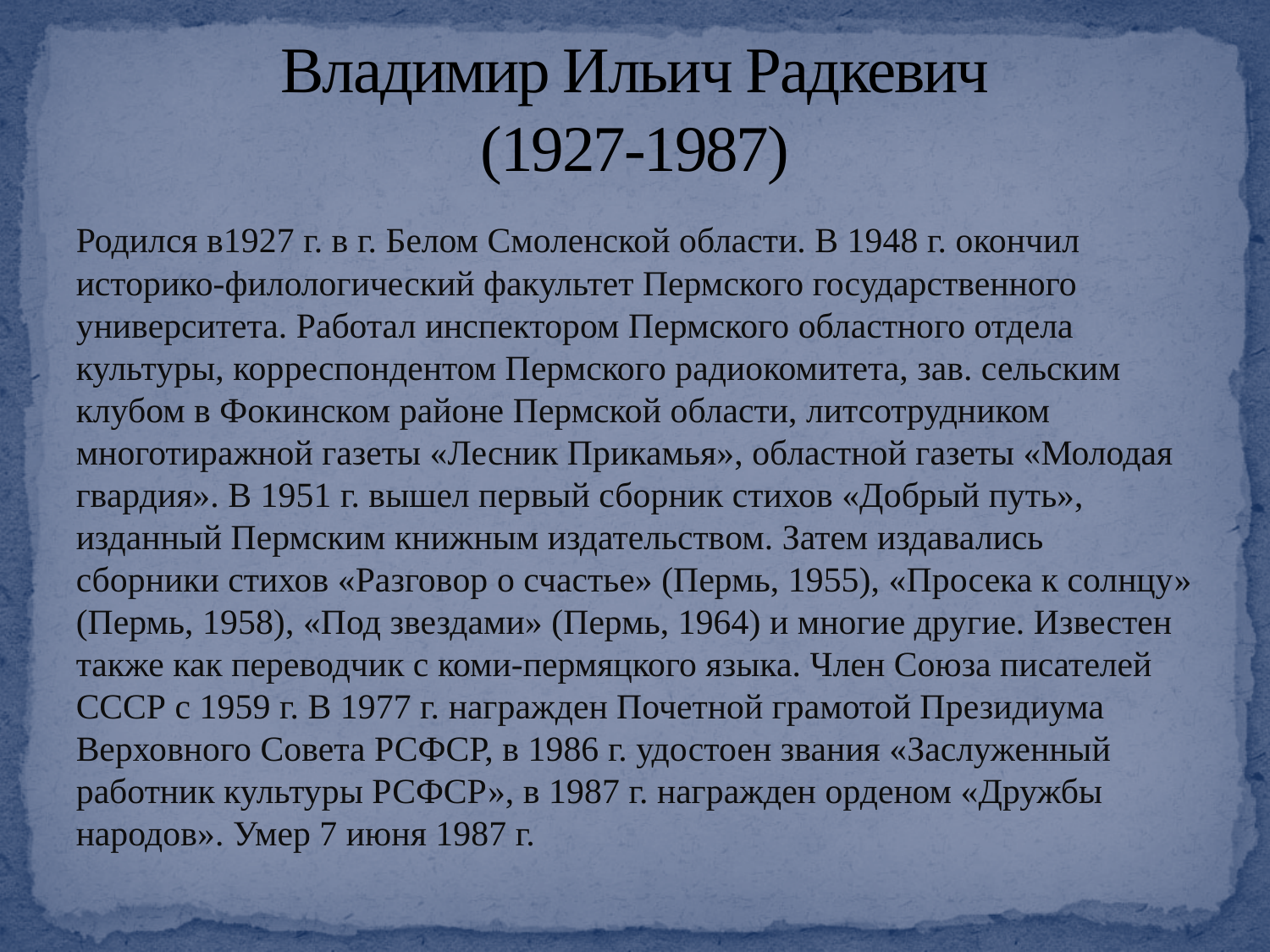

# Владимир Ильич Радкевич (1927-1987)
Родился в1927 г. в г. Белом Смоленской области. В 1948 г. окончил историко-филологический факультет Пермского государственного университета. Работал инспектором Пермского областного отдела культуры, корреспондентом Пермского радиокомитета, зав. сельским клубом в Фокинском районе Пермской области, литсотрудником многотиражной газеты «Лесник Прикамья», областной газеты «Молодая гвардия». В 1951 г. вышел первый сборник стихов «Добрый путь», изданный Пермским книжным издательством. Затем издавались сборники стихов «Разговор о счастье» (Пермь, 1955), «Просека к солнцу» (Пермь, 1958), «Под звездами» (Пермь, 1964) и многие другие. Известен также как переводчик с коми-пермяцкого языка. Член Союза писателей СССР с 1959 г. В 1977 г. награжден Почетной грамотой Президиума Верховного Совета РСФСР, в 1986 г. удостоен звания «Заслуженный работник культуры РСФСР», в 1987 г. награжден орденом «Дружбы народов». Умер 7 июня 1987 г.